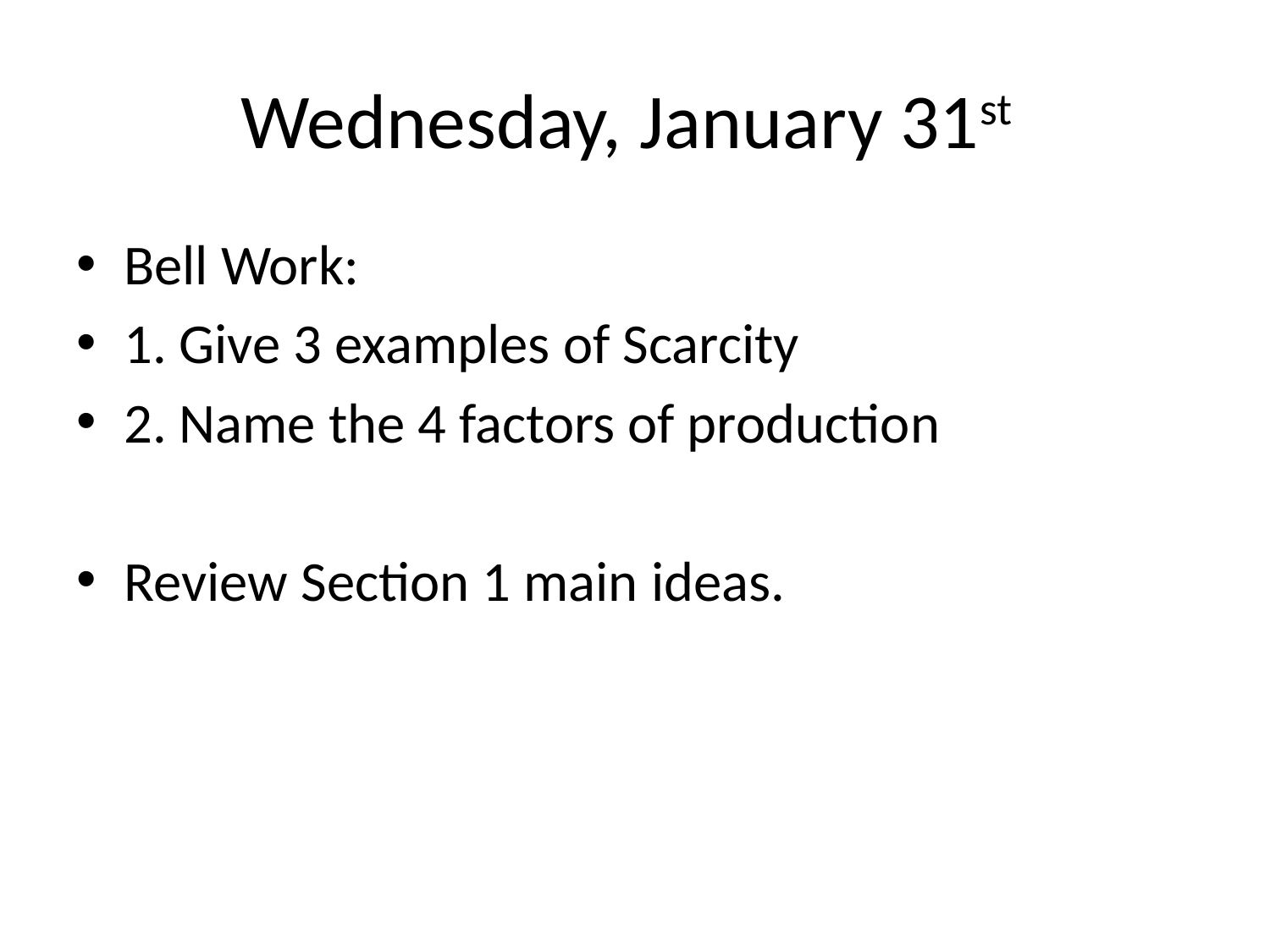

# Wednesday, January 31st
Bell Work:
1. Give 3 examples of Scarcity
2. Name the 4 factors of production

Review Section 1 main ideas.